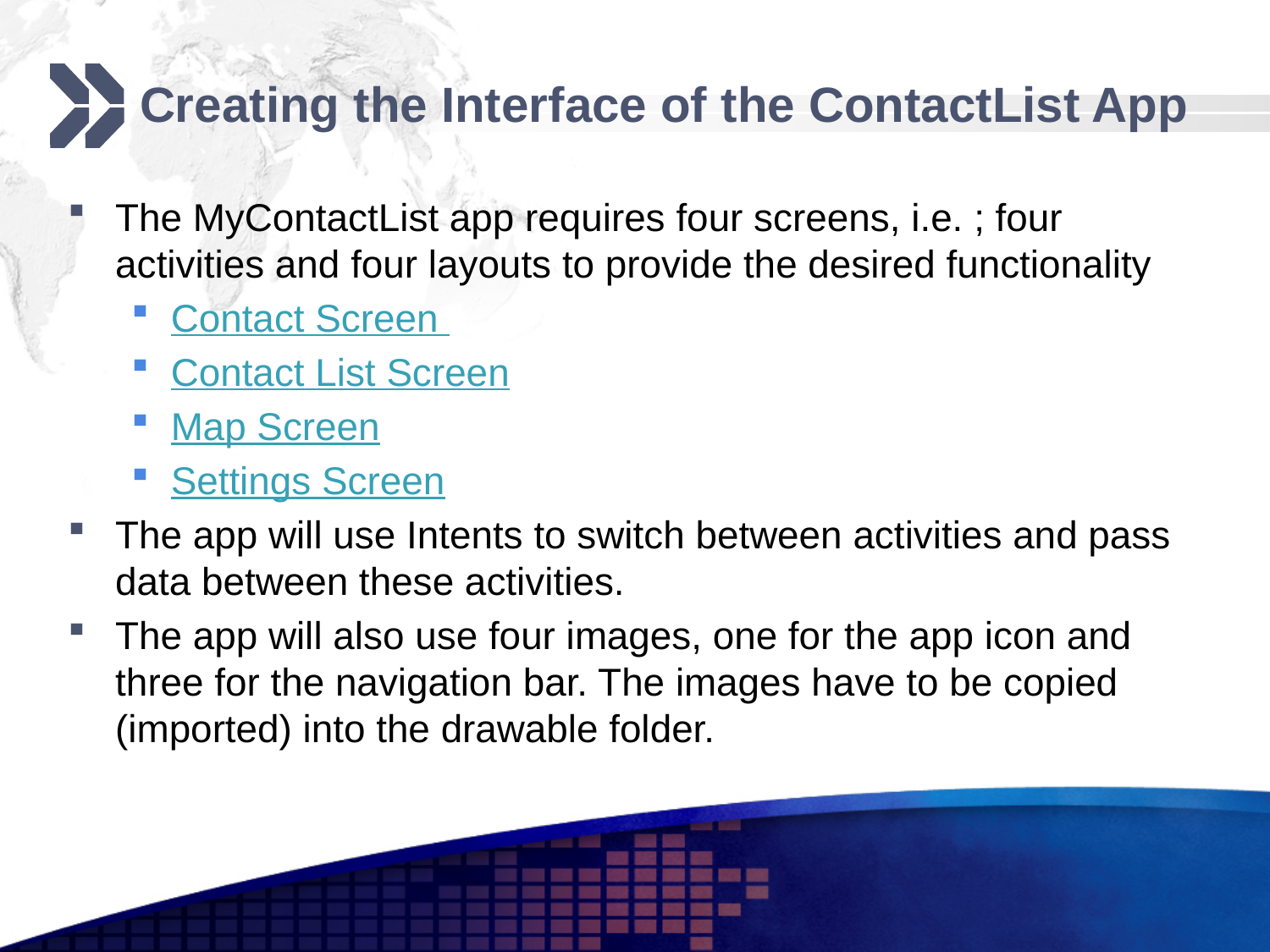

# Creating the Interface of the ContactList App
The MyContactList app requires four screens, i.e. ; four activities and four layouts to provide the desired functionality
Contact Screen
Contact List Screen
Map Screen
Settings Screen
The app will use Intents to switch between activities and pass data between these activities.
The app will also use four images, one for the app icon and three for the navigation bar. The images have to be copied (imported) into the drawable folder.